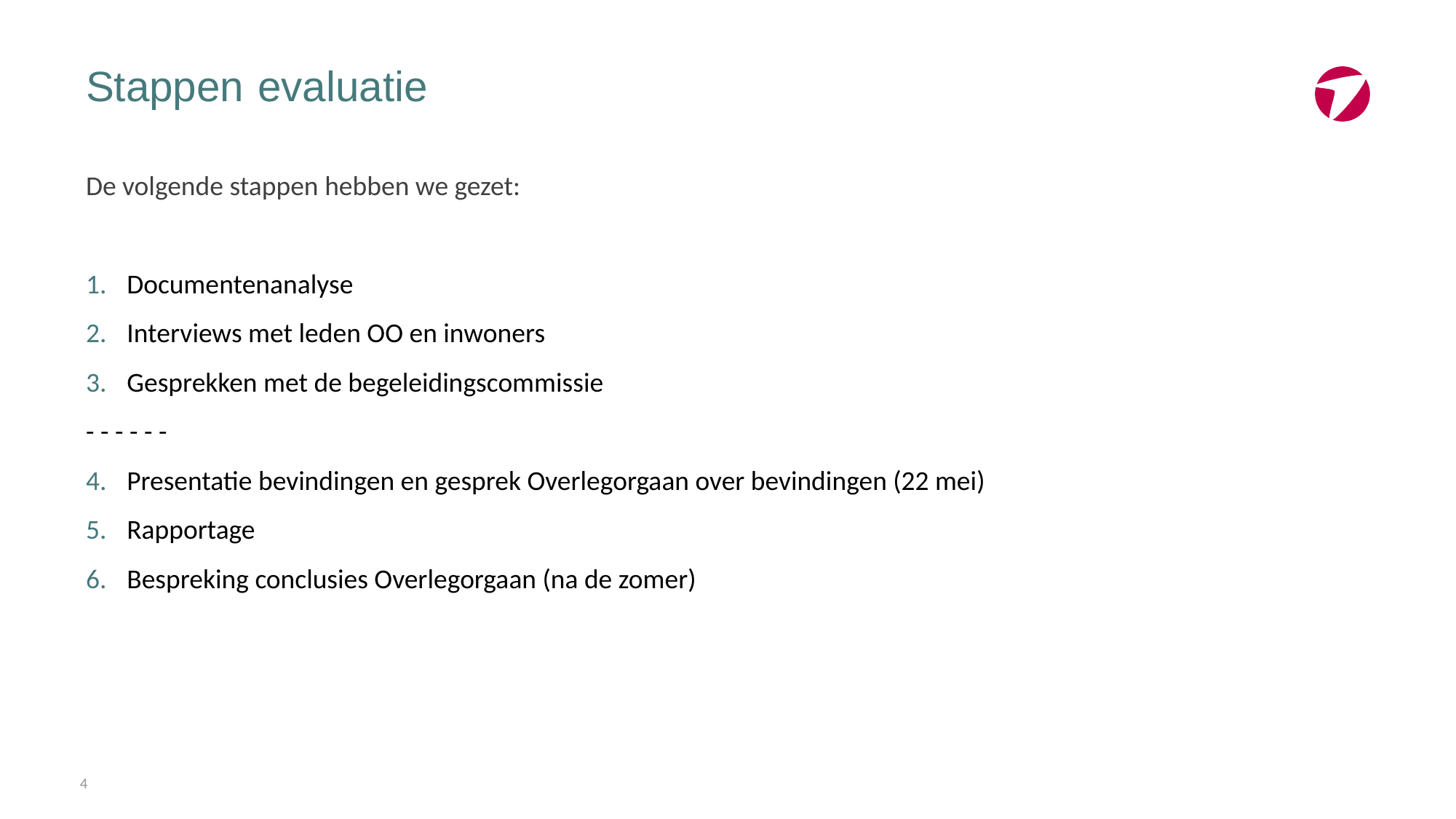

# Stappen evaluatie
De volgende stappen hebben we gezet:

Documentenanalyse
Interviews met leden OO en inwoners
Gesprekken met de begeleidingscommissie
- - - - - -
Presentatie bevindingen en gesprek Overlegorgaan over bevindingen (22 mei)
Rapportage
Bespreking conclusies Overlegorgaan (na de zomer)
4